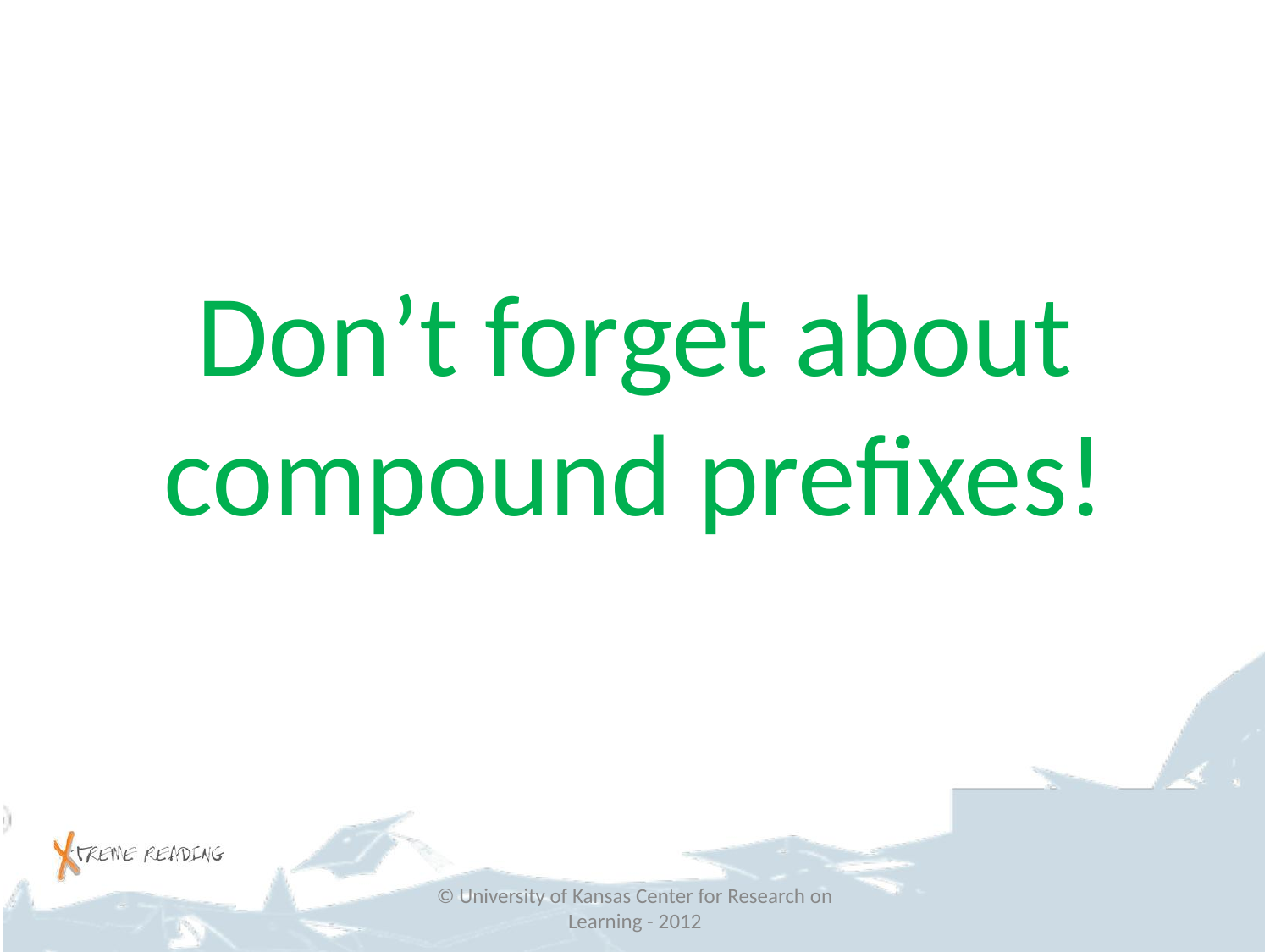

#
Don’t forget about compound prefixes!
© University of Kansas Center for Research on Learning - 2012